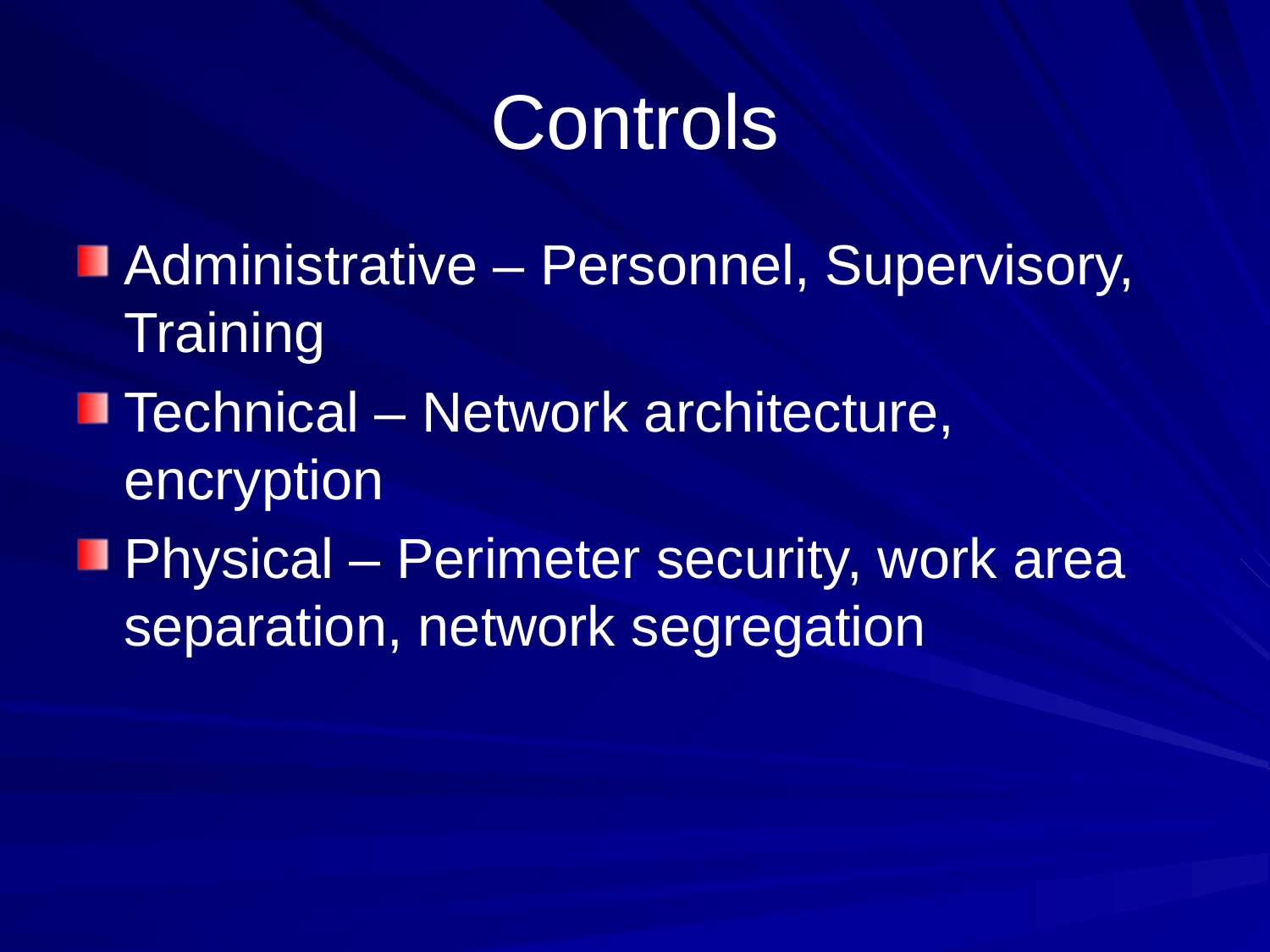

# Controls
Administrative – Personnel, Supervisory, Training
Technical – Network architecture, encryption
Physical – Perimeter security, work area separation, network segregation